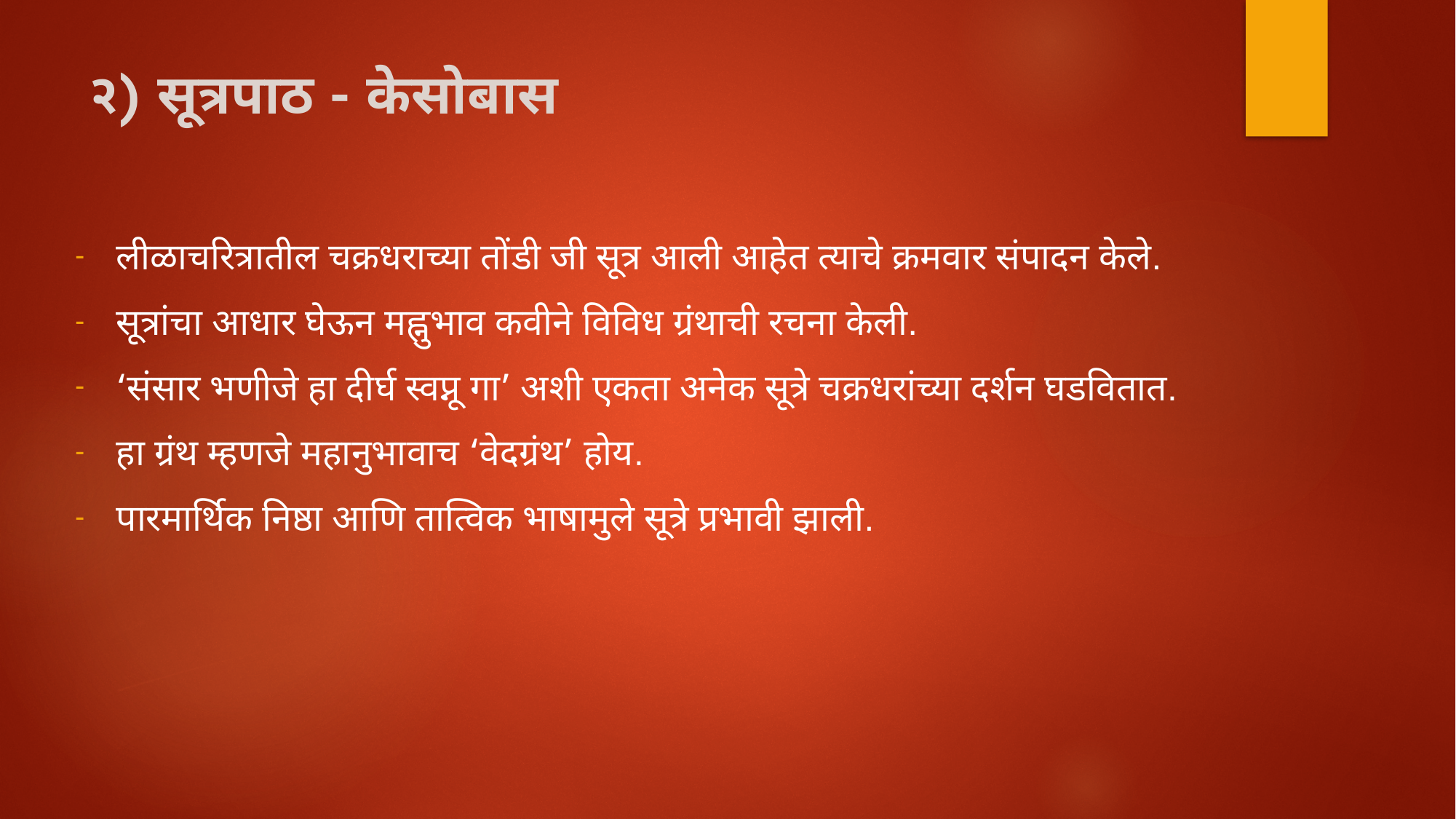

# २) सूत्रपाठ - केसोबास
लीळाचरित्रातील चक्रधराच्या तोंडी जी सूत्र आली आहेत त्याचे क्रमवार संपादन केले.
सूत्रांचा आधार घेऊन मह्नुभाव कवीने विविध ग्रंथाची रचना केली.
‘संसार भणीजे हा दीर्घ स्वप्नू गा’ अशी एकता अनेक सूत्रे चक्रधरांच्या दर्शन घडवितात.
हा ग्रंथ म्हणजे महानुभावाच ‘वेदग्रंथ’ होय.
पारमार्थिक निष्ठा आणि तात्विक भाषामुले सूत्रे प्रभावी झाली.